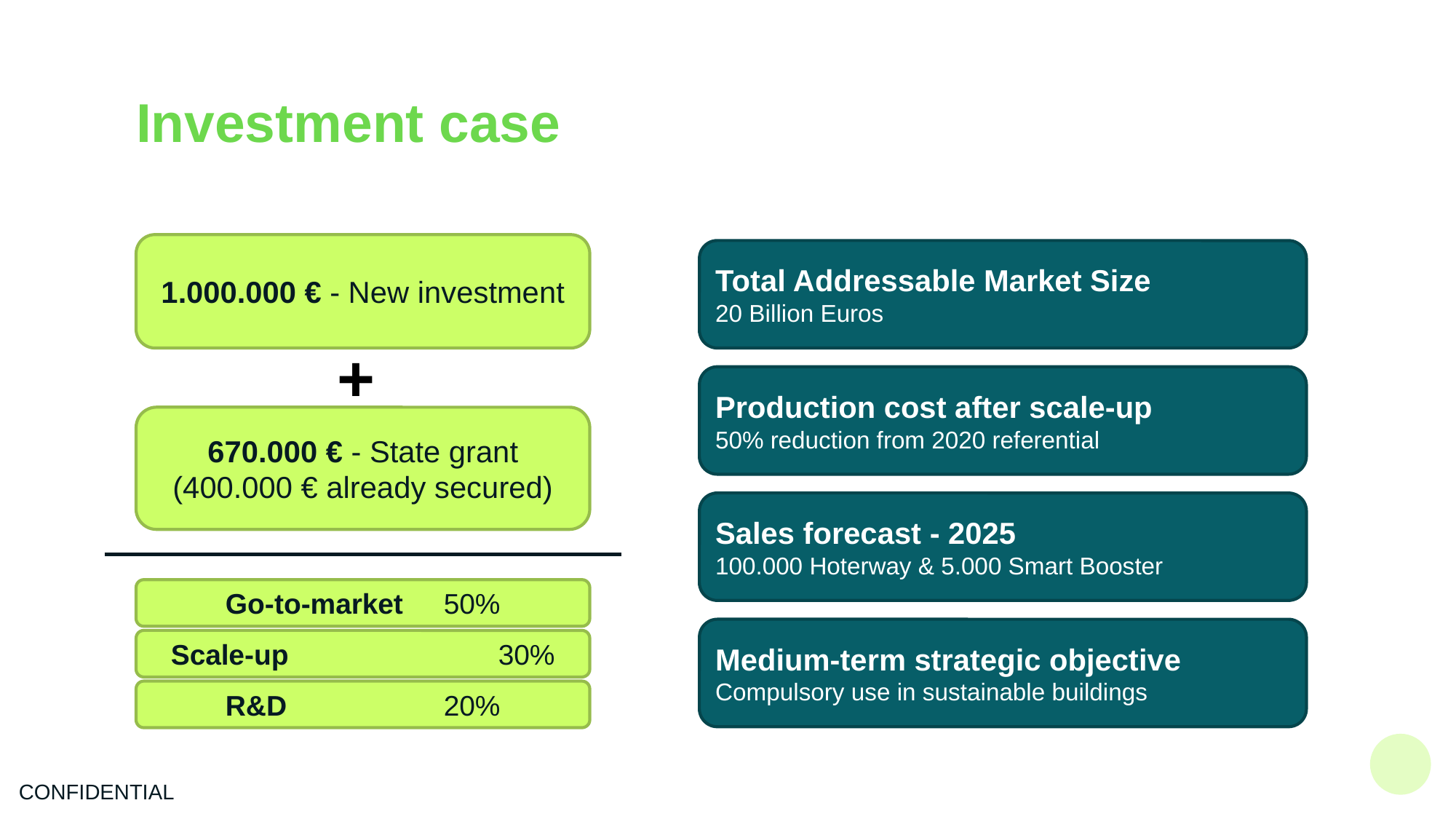

# Investment case
1.000.000 € - New investment
Total Addressable Market Size
20 Billion Euros
+
Production cost after scale-up
50% reduction from 2020 referential
670.000 € - State grant
(400.000 € already secured)
Sales forecast - 2025
100.000 Hoterway & 5.000 Smart Booster
Go-to-market 	50%
Medium-term strategic objective
Compulsory use in sustainable buildings
Scale-up		30%
R&D		20%
CONFIDENTIAL